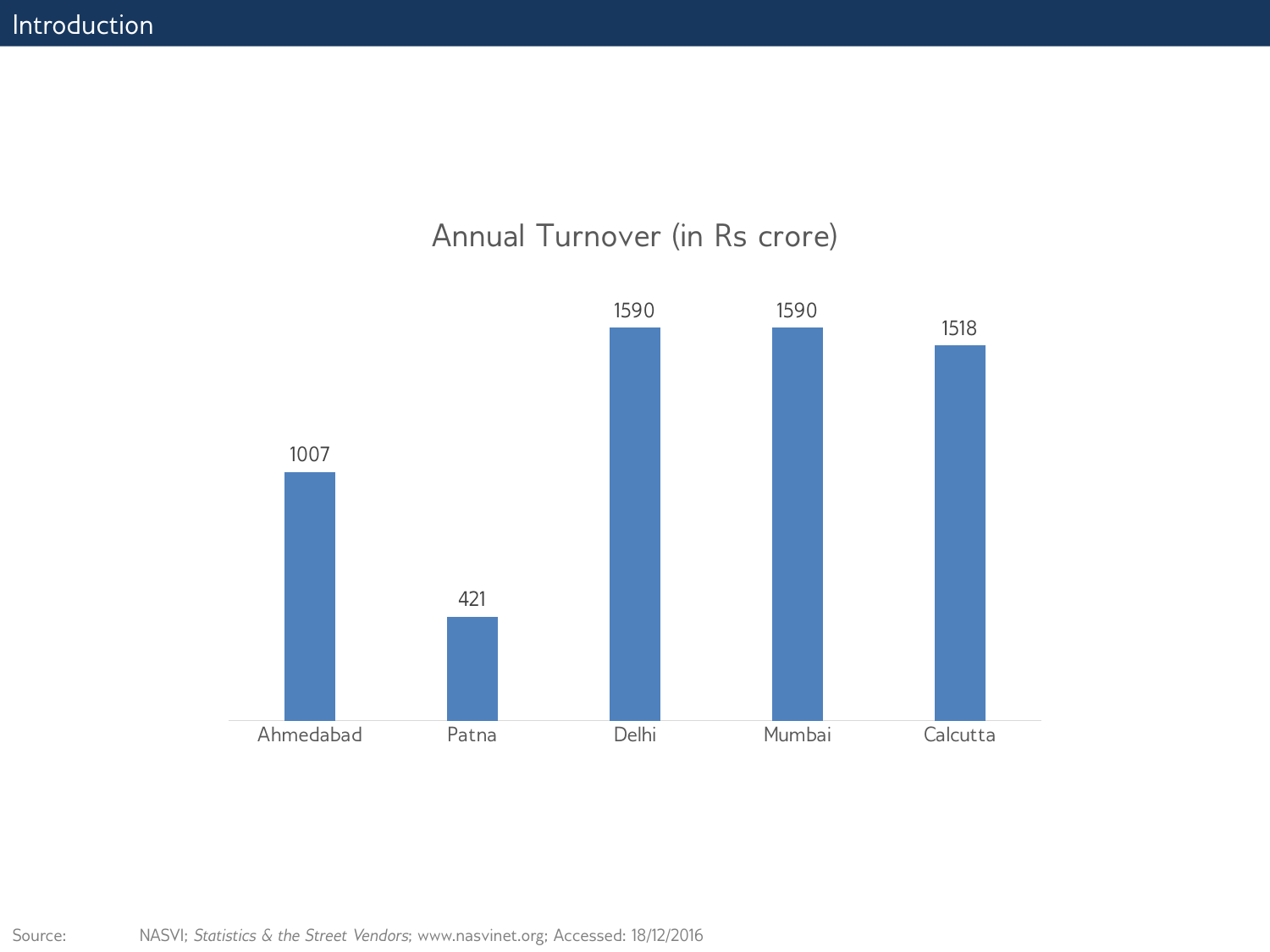

Introduction

### Chart:

| Category | Annual Turnover (in Rs crore) |
|---|---|
| Ahmedabad | 1007.0 |
| Patna | 421.0 |
| Delhi | 1590.0 |
| Mumbai | 1590.0 |
| Calcutta | 1518.0 |
Source:	NASVI; Statistics & the Street Vendors; www.nasvinet.org; Accessed: 18/12/2016